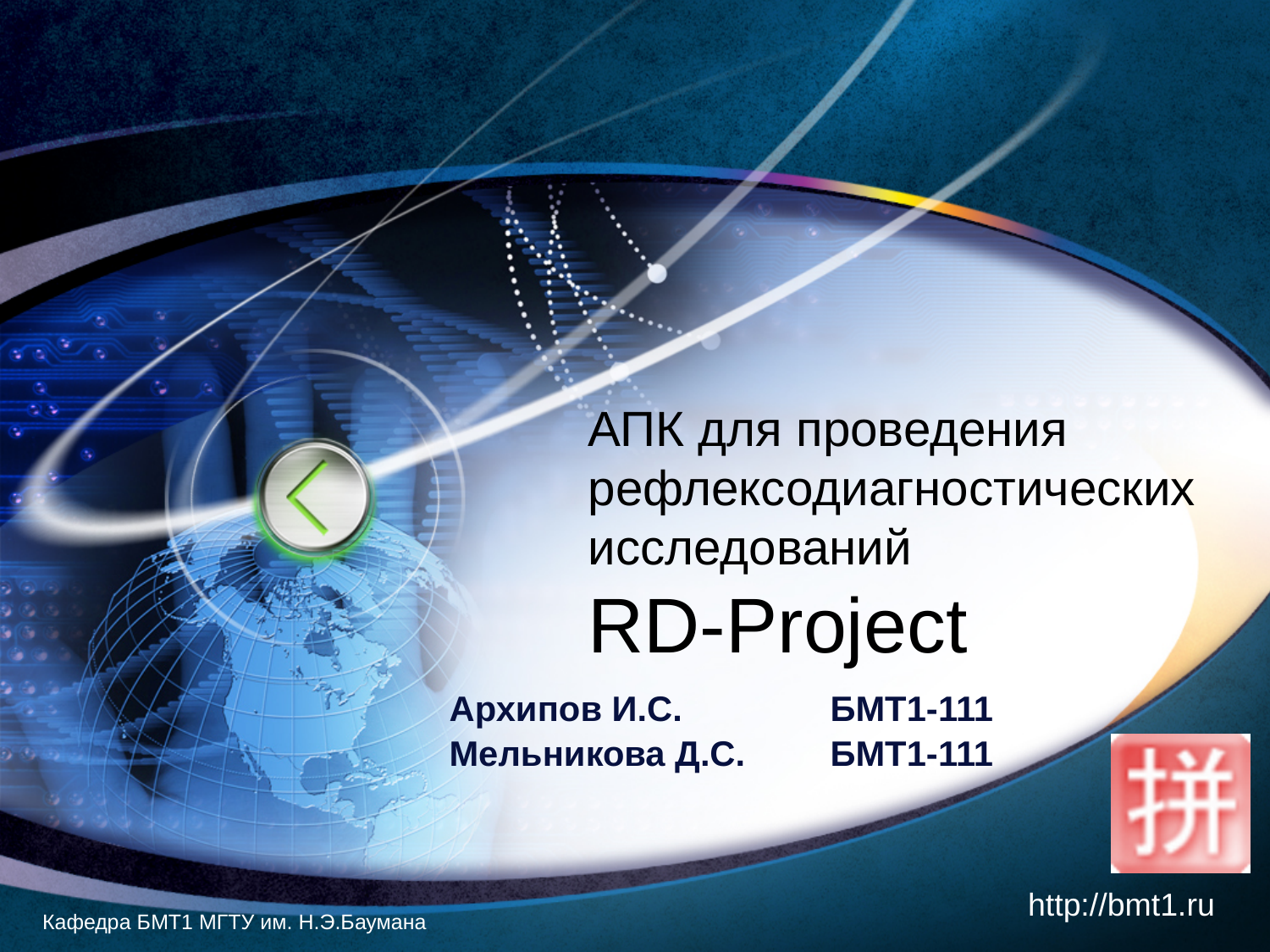

# АПК для проведения рефлексодиагностических исследований RD-Project
Архипов И.С. 		БМТ1-111
Мельникова Д.С. 	БМТ1-111
http://bmt1.ru
Кафедра БМТ1 МГТУ им. Н.Э.Баумана